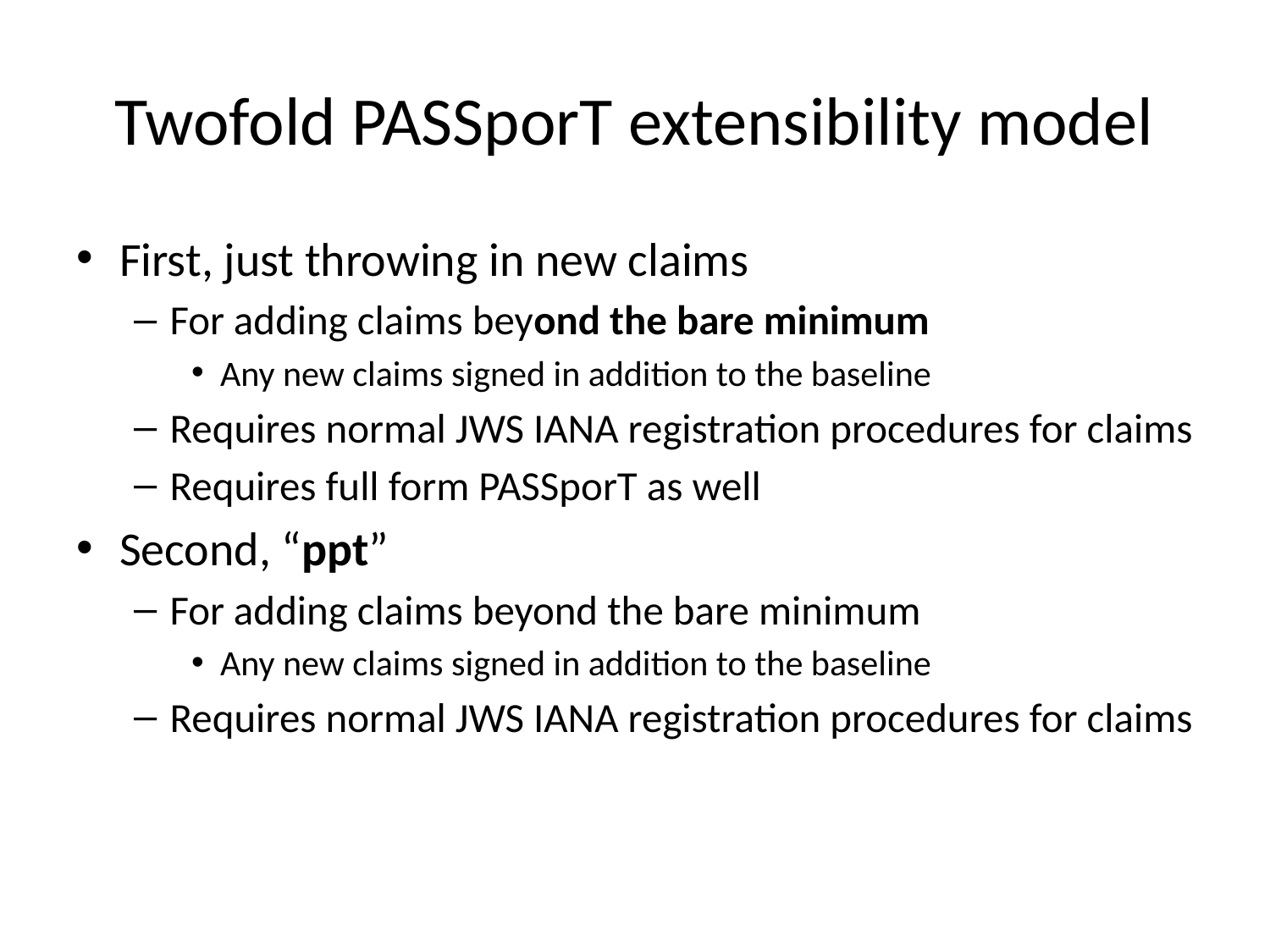

# Twofold PASSporT extensibility model
First, just throwing in new claims
For adding claims beyond the bare minimum
Any new claims signed in addition to the baseline
Requires normal JWS IANA registration procedures for claims
Requires full form PASSporT as well
Second, “ppt”
For adding claims beyond the bare minimum
Any new claims signed in addition to the baseline
Requires normal JWS IANA registration procedures for claims